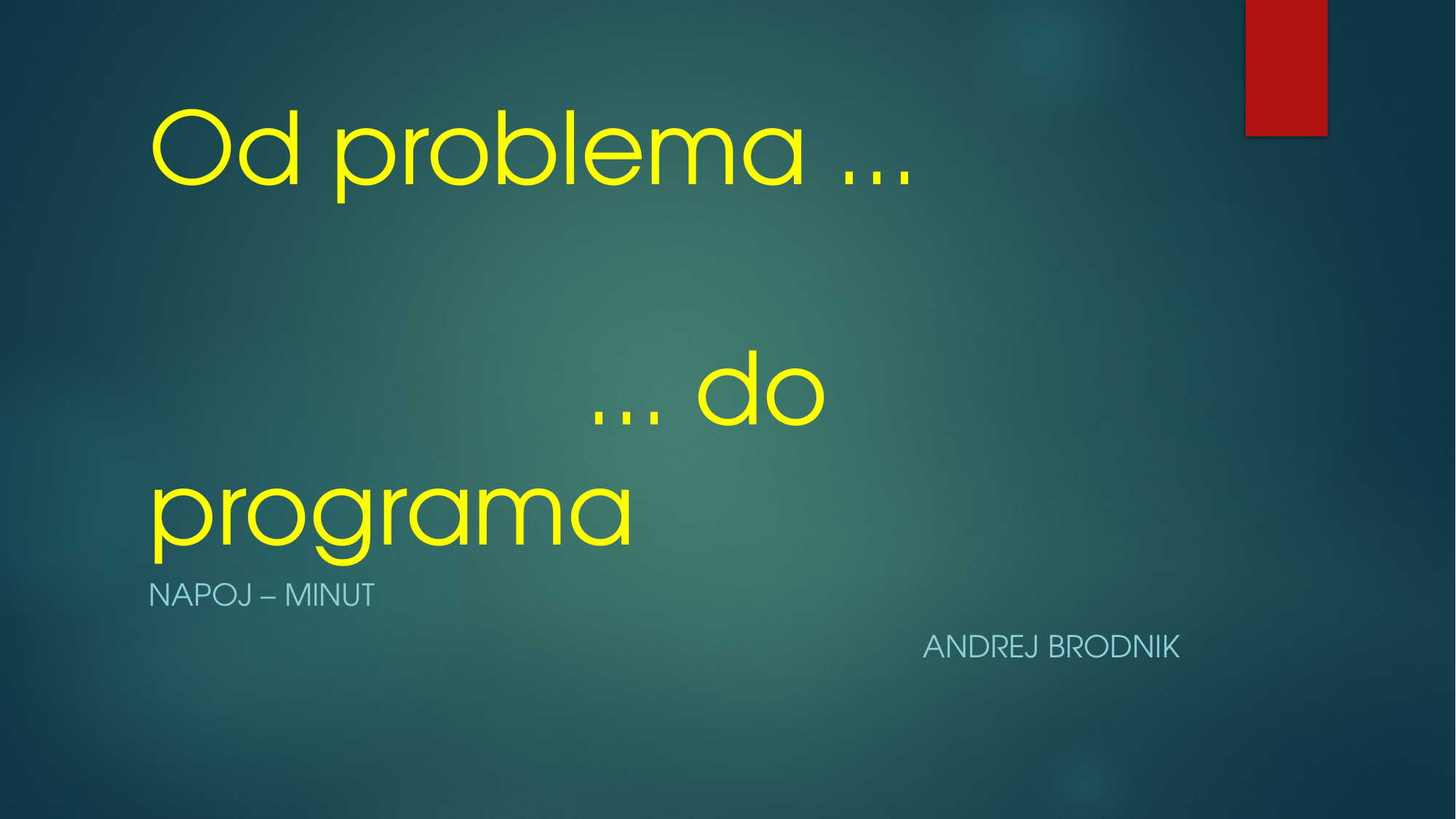

# Od problema ... ...	do programa
NAPOJ – MINUT
Andrej Brodnik